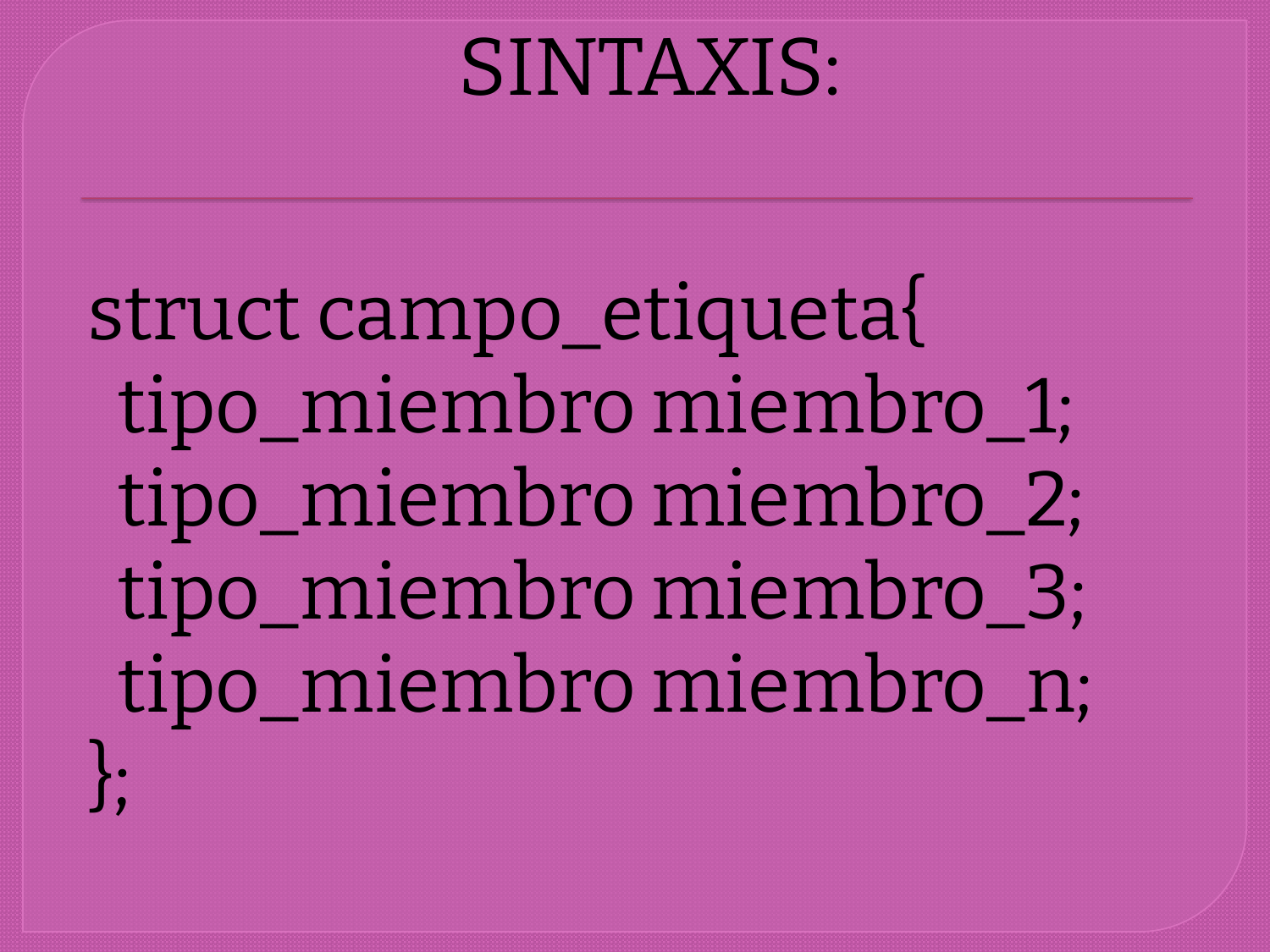

# SINTAXIS:
struct campo_etiqueta{
  tipo_miembro miembro_1;
  tipo_miembro miembro_2;
  tipo_miembro miembro_3;
  tipo_miembro miembro_n;
};